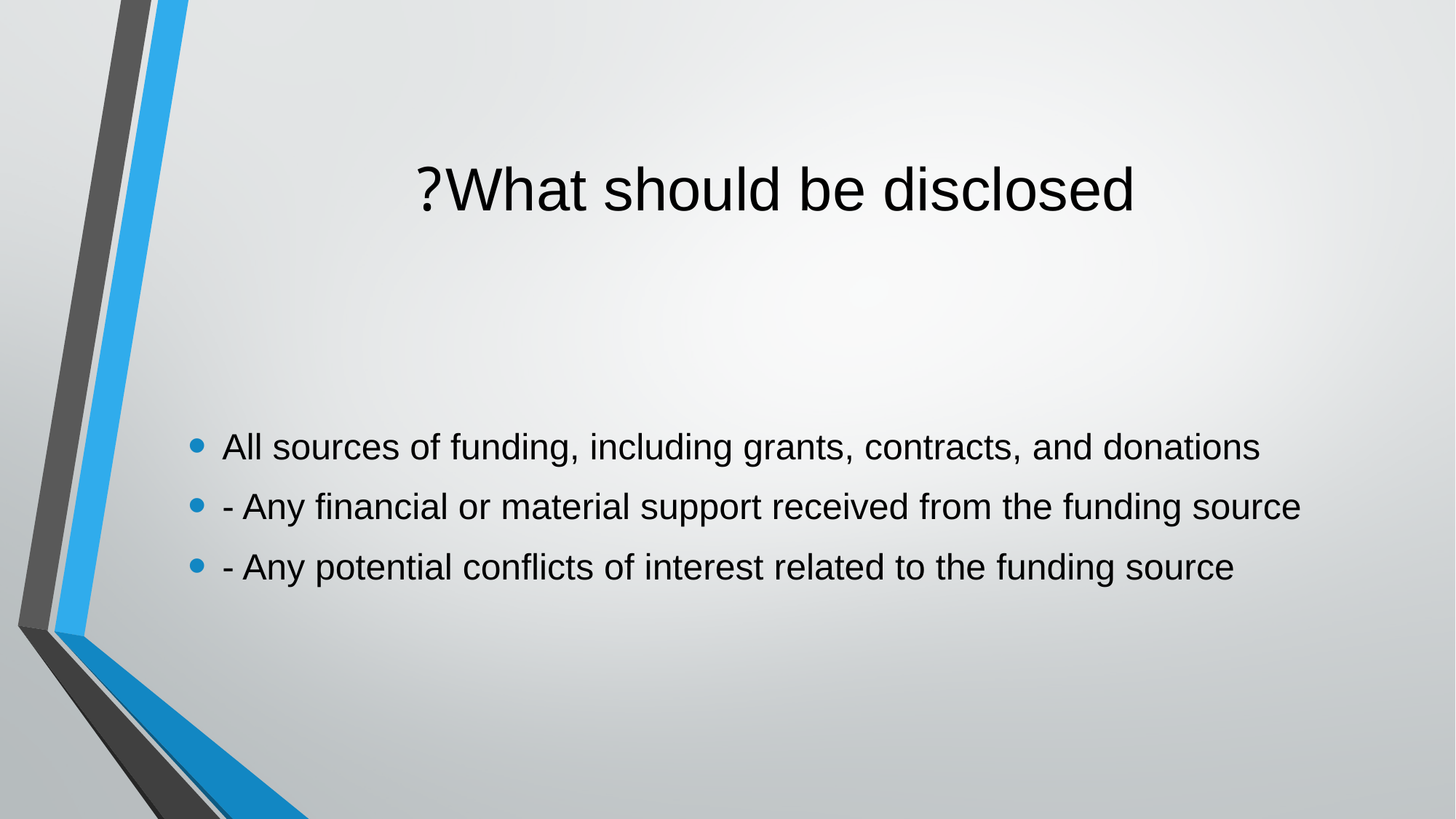

# What should be disclosed?
All sources of funding, including grants, contracts, and donations
- Any financial or material support received from the funding source
- Any potential conflicts of interest related to the funding source